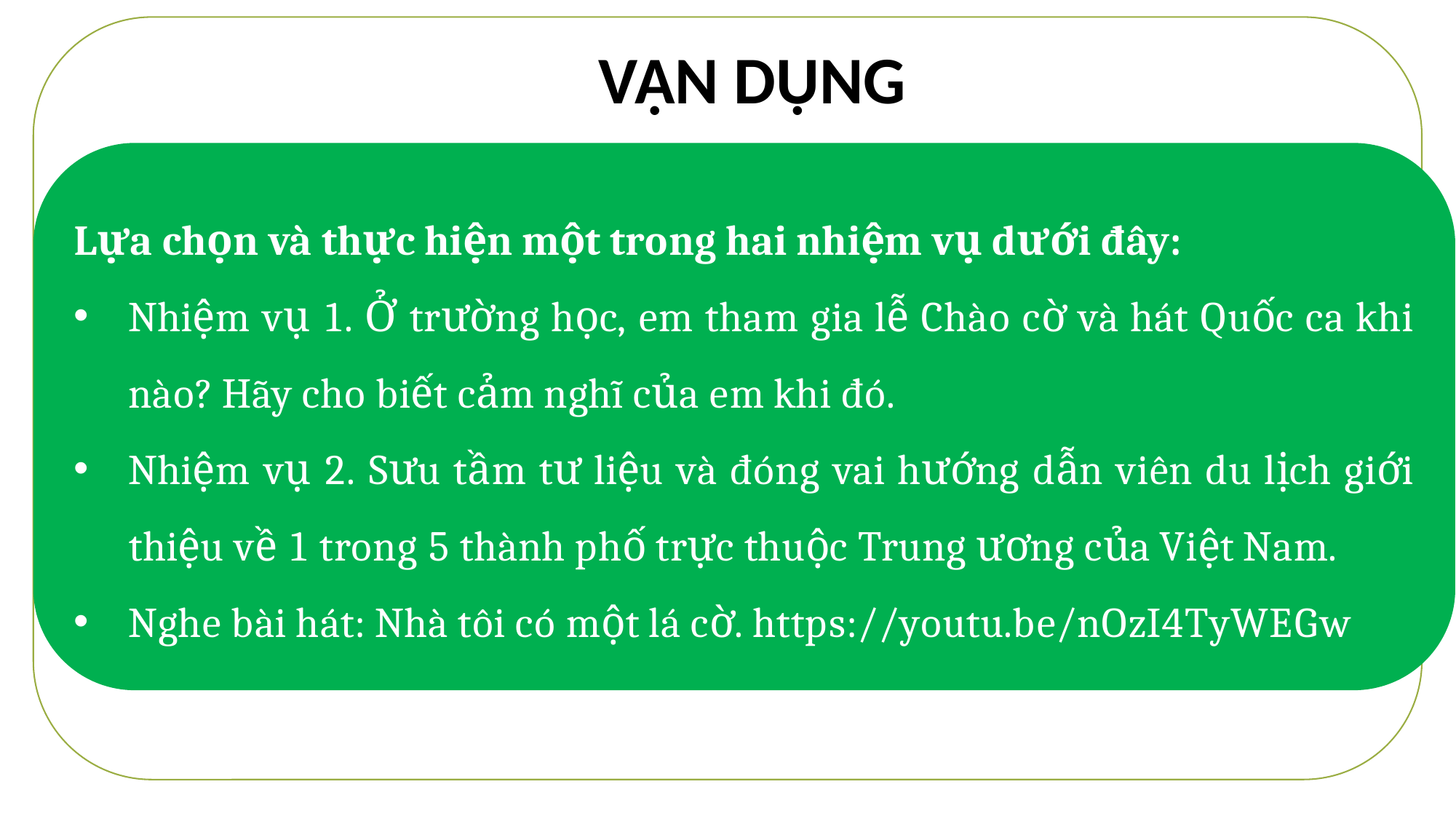

VẬN DỤNG
Lựa chọn và thực hiện một trong hai nhiệm vụ dưới đây:
Nhiệm vụ 1. Ở trường học, em tham gia lễ Chào cờ và hát Quốc ca khi nào? Hãy cho biết cảm nghĩ của em khi đó.
Nhiệm vụ 2. Sưu tầm tư liệu và đóng vai hướng dẫn viên du lịch giới thiệu về 1 trong 5 thành phố trực thuộc Trung ương của Việt Nam.
Nghe bài hát: Nhà tôi có một lá cờ. https://youtu.be/nOzI4TyWEGw